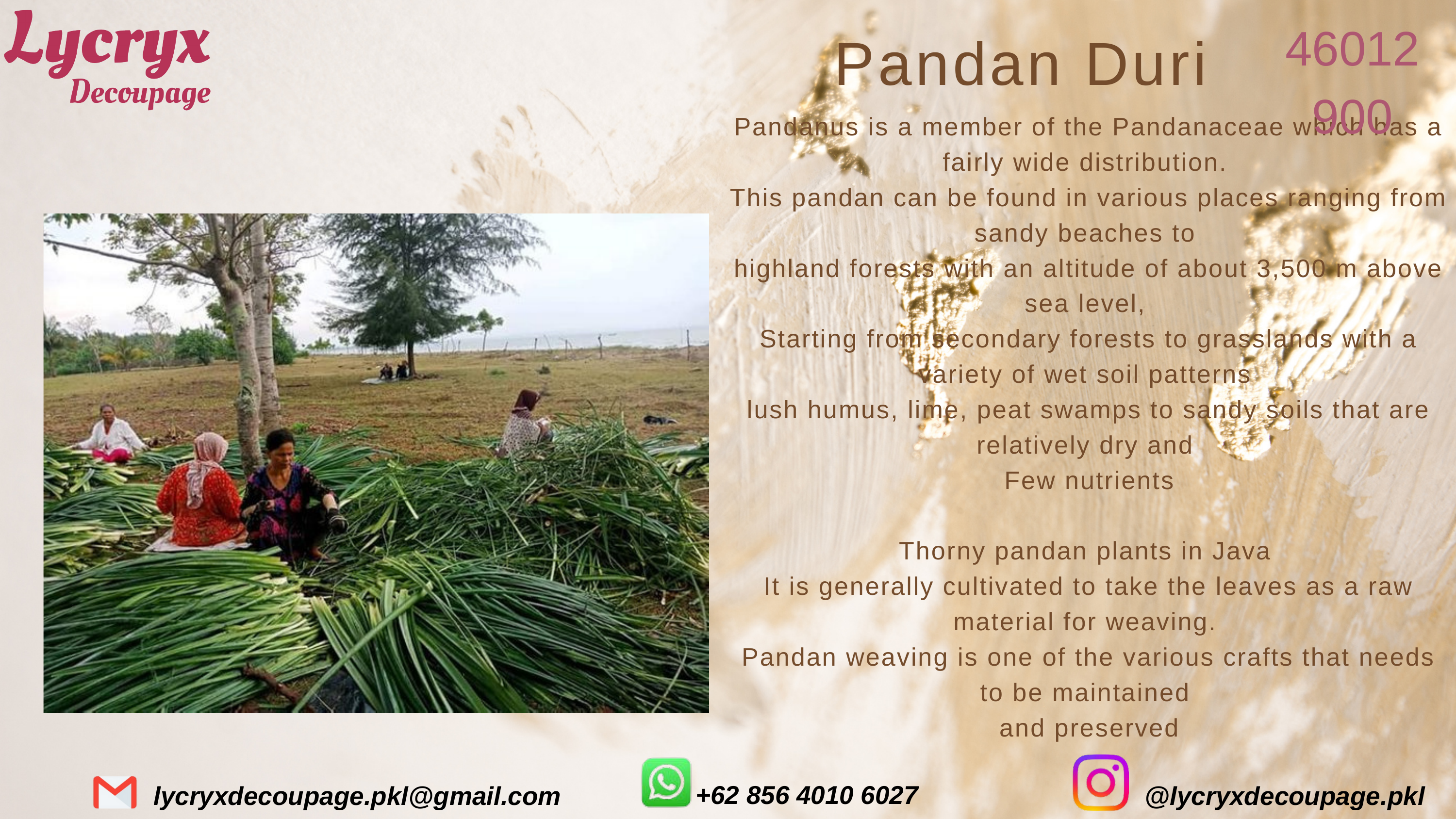

46012900
Pandan Duri
Pandanus is a member of the Pandanaceae which has a fairly wide distribution.
This pandan can be found in various places ranging from sandy beaches to
highland forests with an altitude of about 3,500 m above sea level,
Starting from secondary forests to grasslands with a variety of wet soil patterns
lush humus, lime, peat swamps to sandy soils that are relatively dry and
Few nutrients

Thorny pandan plants in Java
It is generally cultivated to take the leaves as a raw material for weaving.
Pandan weaving is one of the various crafts that needs to be maintained
and preserved

+62 856 4010 6027
lycryxdecoupage.pkl@gmail.com
@lycryxdecoupage.pkl